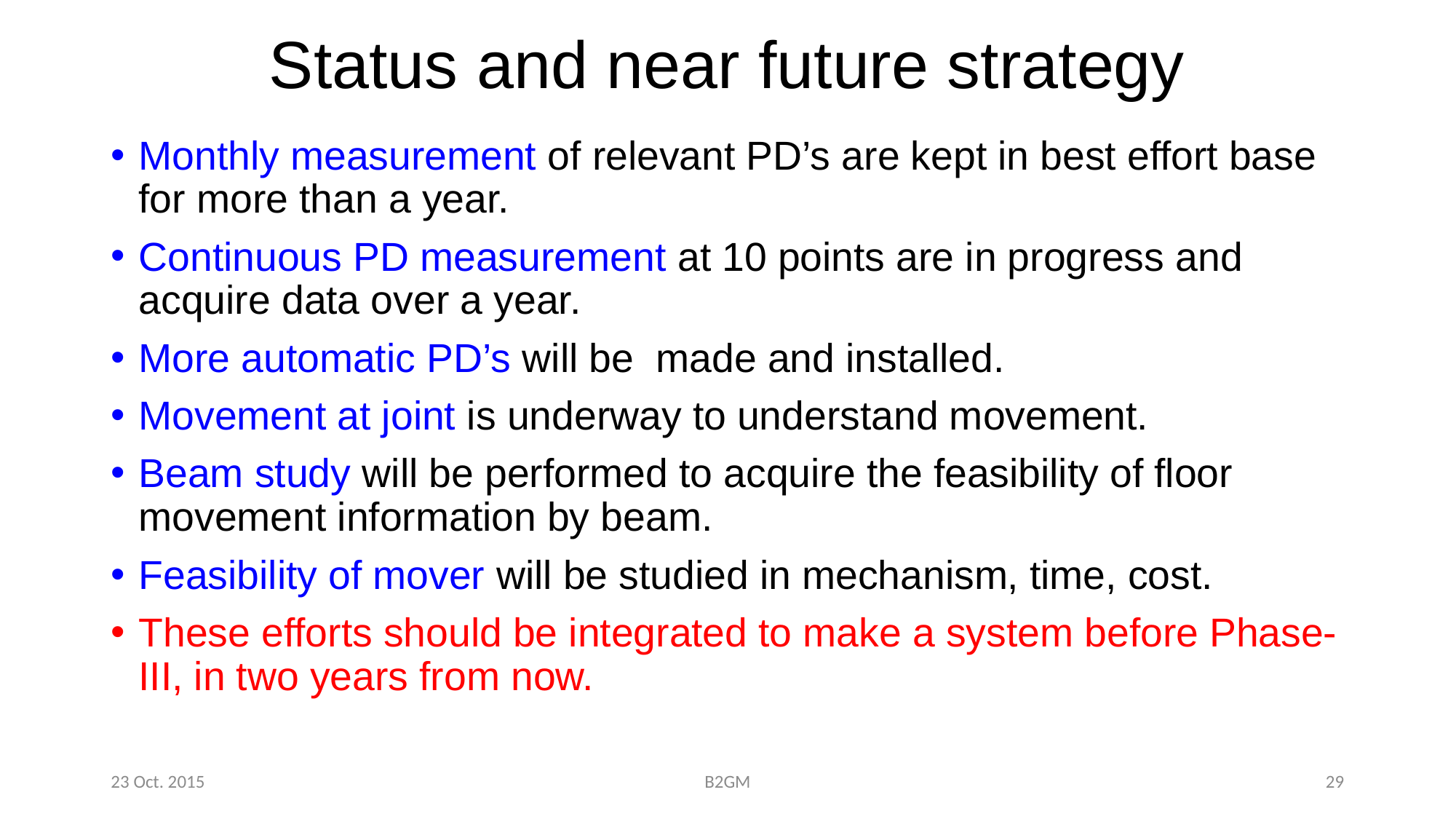

# Status and near future strategy
Monthly measurement of relevant PD’s are kept in best effort base for more than a year.
Continuous PD measurement at 10 points are in progress and acquire data over a year.
More automatic PD’s will be  made and installed.
Movement at joint is underway to understand movement.
Beam study will be performed to acquire the feasibility of floor movement information by beam.
Feasibility of mover will be studied in mechanism, time, cost.
These efforts should be integrated to make a system before Phase-III, in two years from now.
23 Oct. 2015
B2GM
29